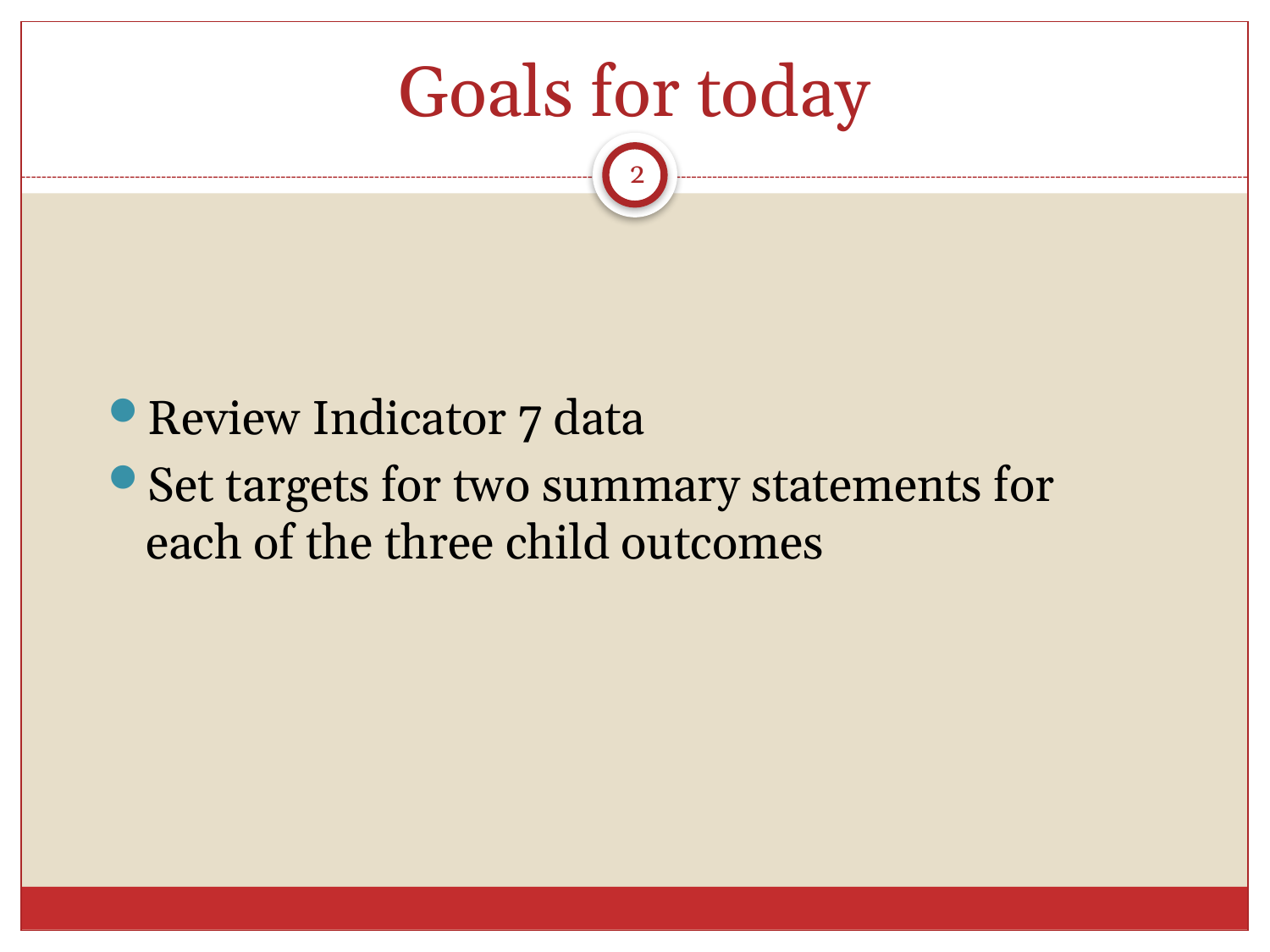

# Goals for today
2
Review Indicator 7 data
Set targets for two summary statements for each of the three child outcomes